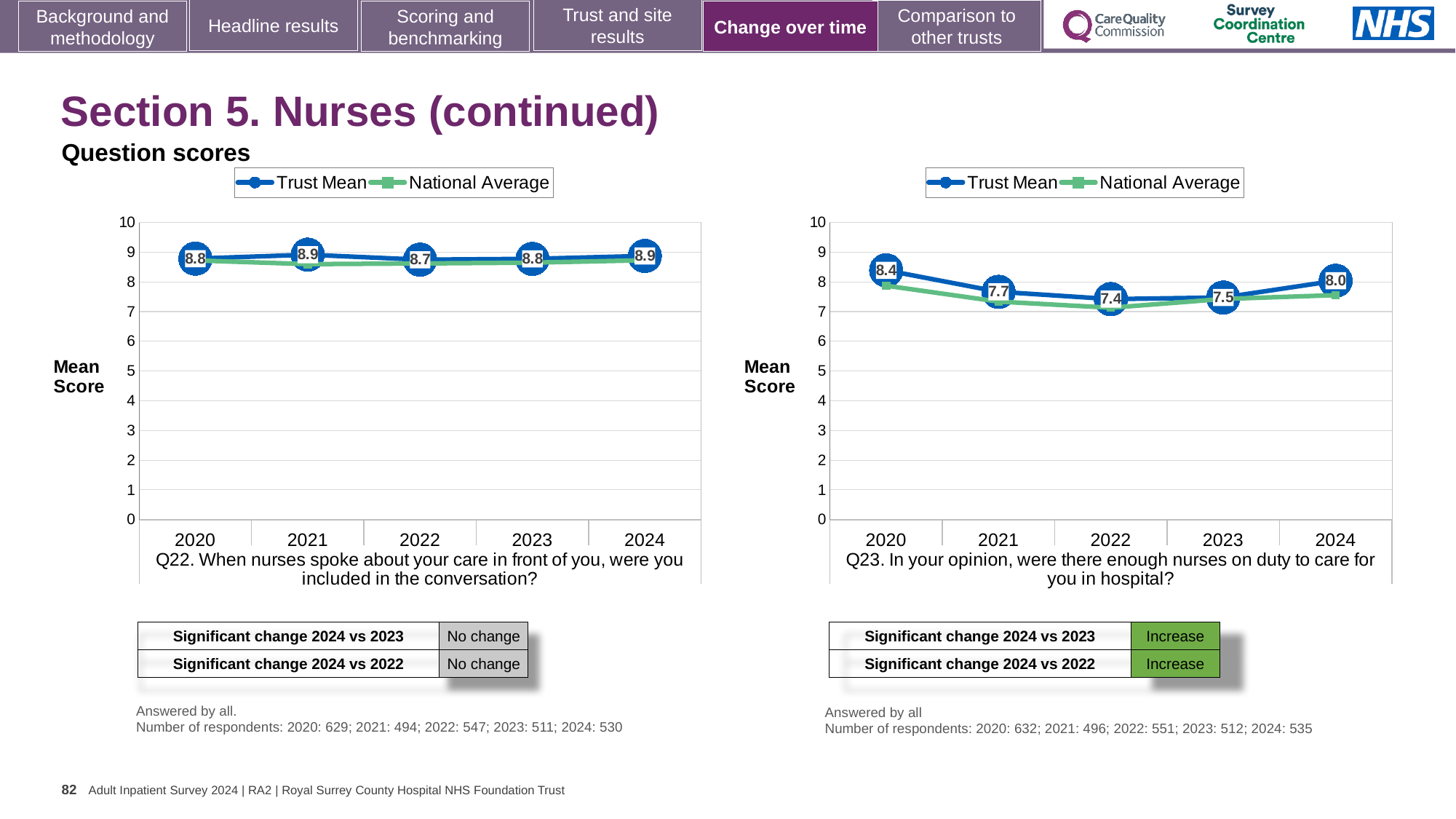

# Section 5. Nurses (continued)
Question scores

### Chart

| Category | Trust Mean | National Average |
|---|---|---|
| 2020 | 8.782039397052566 | 8.7236833998789 |
| 2021 | 8.915988226536735 | 8.597849585287333 |
| 2022 | 8.748161602286865 | 8.620818019232726 |
| 2023 | 8.774717176260353 | 8.647785295224693 |
| 2024 | 8.873118864521054 | 8.72793031996795 |

### Chart

| Category | Trust Mean | National Average |
|---|---|---|
| 2020 | 8.390682607911751 | 7.872189679197843 |
| 2021 | 7.666506417287344 | 7.337001090444097 |
| 2022 | 7.421506258473769 | 7.131068972405187 |
| 2023 | 7.474888056398754 | 7.426002125424722 |
| 2024 | 8.0405641587402 | 7.554067821635136 |
| Significant change 2024 vs 2023 | No change |
| --- | --- |
| Significant change 2024 vs 2022 | No change |
| Significant change 2024 vs 2023 | Increase |
| --- | --- |
| Significant change 2024 vs 2022 | Increase |
Answered by all.
Number of respondents: 2020: 629; 2021: 494; 2022: 547; 2023: 511; 2024: 530

Answered by all
Number of respondents: 2020: 632; 2021: 496; 2022: 551; 2023: 512; 2024: 535

82